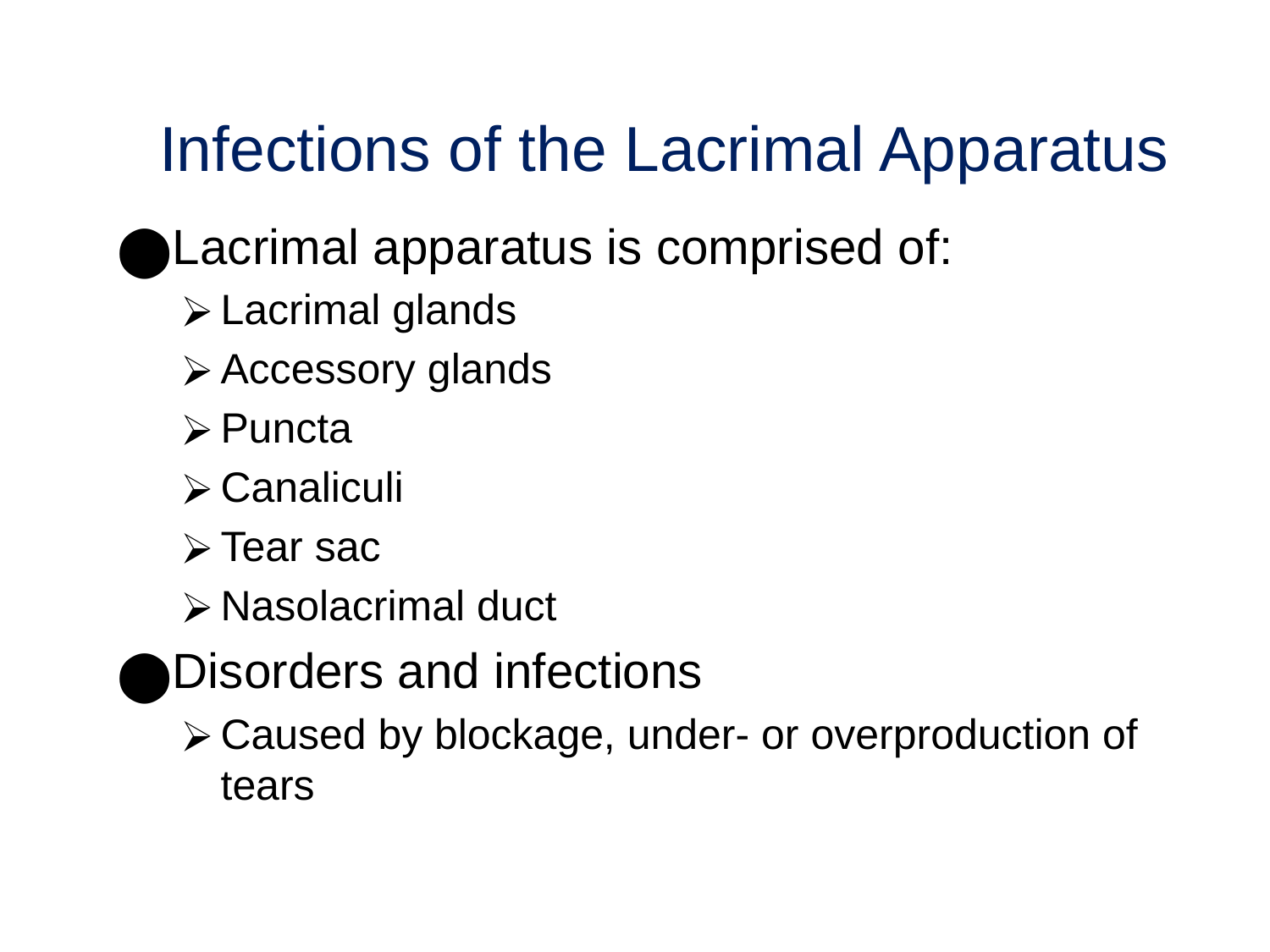

# Infections of the Lacrimal Apparatus
Lacrimal apparatus is comprised of:
Lacrimal glands
Accessory glands
Puncta
Canaliculi
Tear sac
Nasolacrimal duct
Disorders and infections
Caused by blockage, under- or overproduction of tears